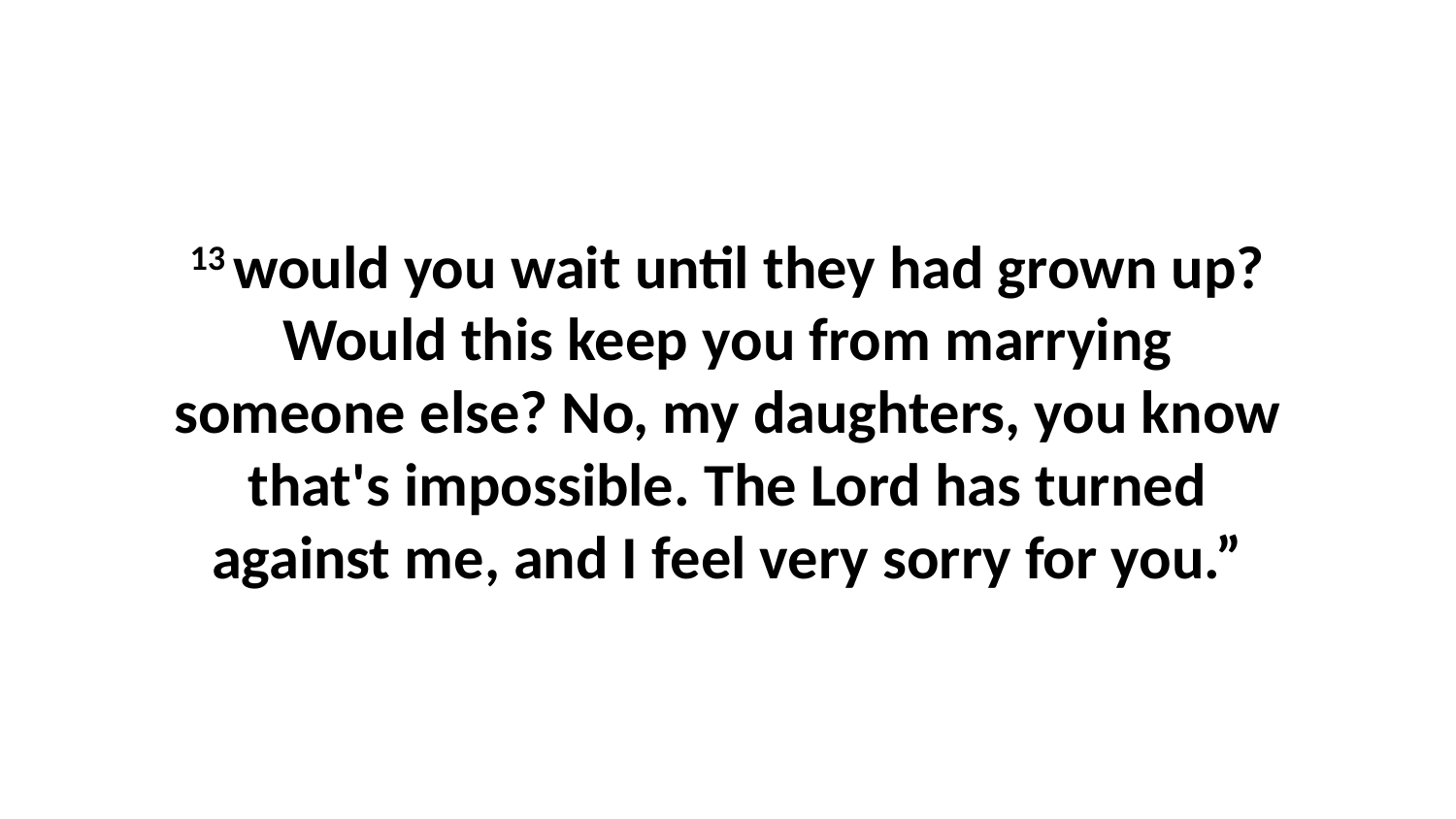

13 would you wait until they had grown up? Would this keep you from marrying someone else? No, my daughters, you know that's impossible. The Lord has turned against me, and I feel very sorry for you.”